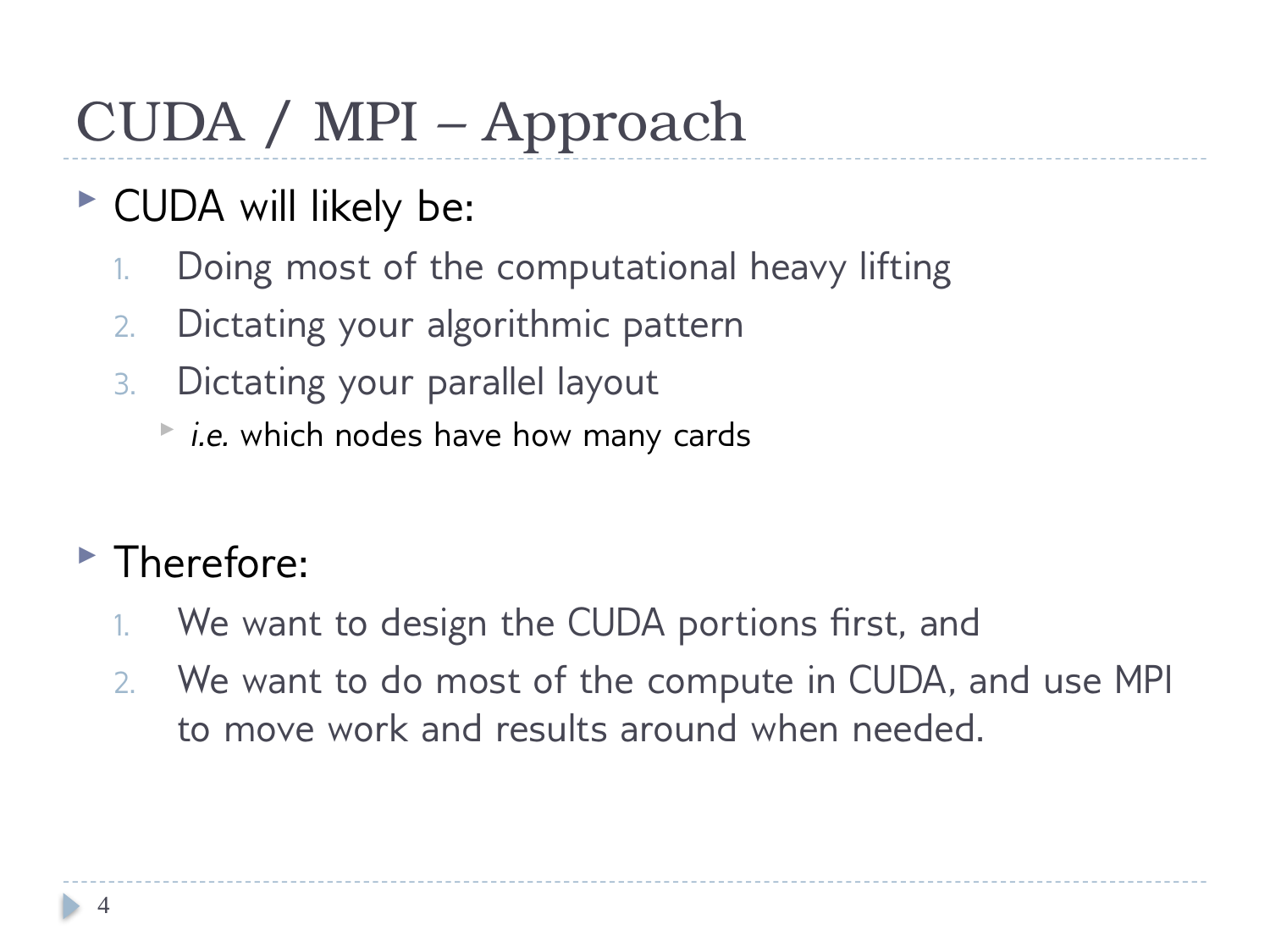

# CUDA / MPI – Approach
CUDA will likely be:
Doing most of the computational heavy lifting
Dictating your algorithmic pattern
Dictating your parallel layout
i.e. which nodes have how many cards

Therefore:
We want to design the CUDA portions first, and
We want to do most of the compute in CUDA, and use MPI to move work and results around when needed.

4